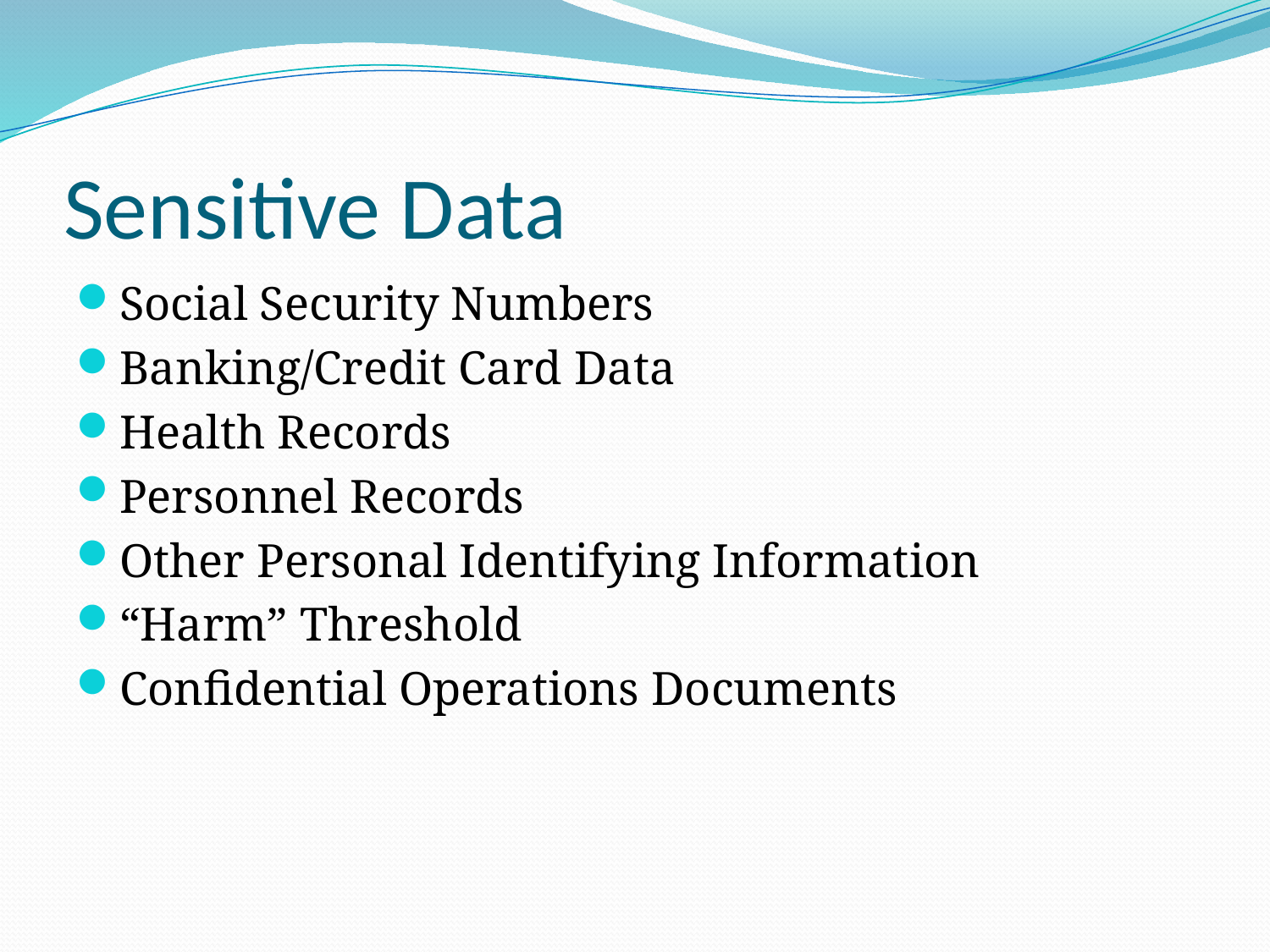

# Sensitive Data
Social Security Numbers
Banking/Credit Card Data
Health Records
Personnel Records
Other Personal Identifying Information
“Harm” Threshold
Confidential Operations Documents